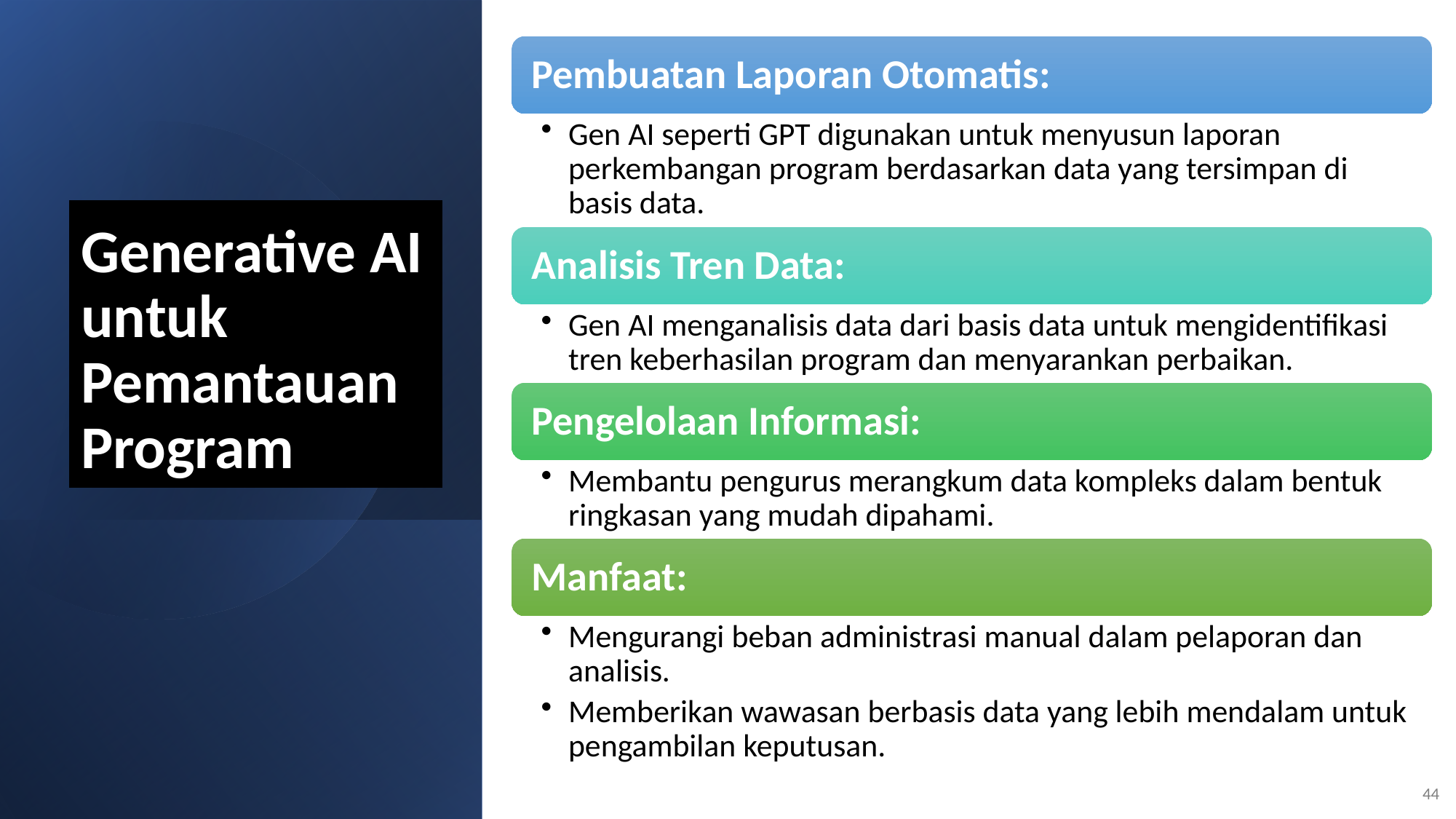

Pembuatan Laporan Otomatis:
Gen AI seperti GPT digunakan untuk menyusun laporan perkembangan program berdasarkan data yang tersimpan di basis data.
Analisis Tren Data:
Gen AI menganalisis data dari basis data untuk mengidentifikasi tren keberhasilan program dan menyarankan perbaikan.
Pengelolaan Informasi:
Membantu pengurus merangkum data kompleks dalam bentuk ringkasan yang mudah dipahami.
Manfaat:
Mengurangi beban administrasi manual dalam pelaporan dan analisis.
Memberikan wawasan berbasis data yang lebih mendalam untuk pengambilan keputusan.

# Generative AI untuk Pemantauan Program

44